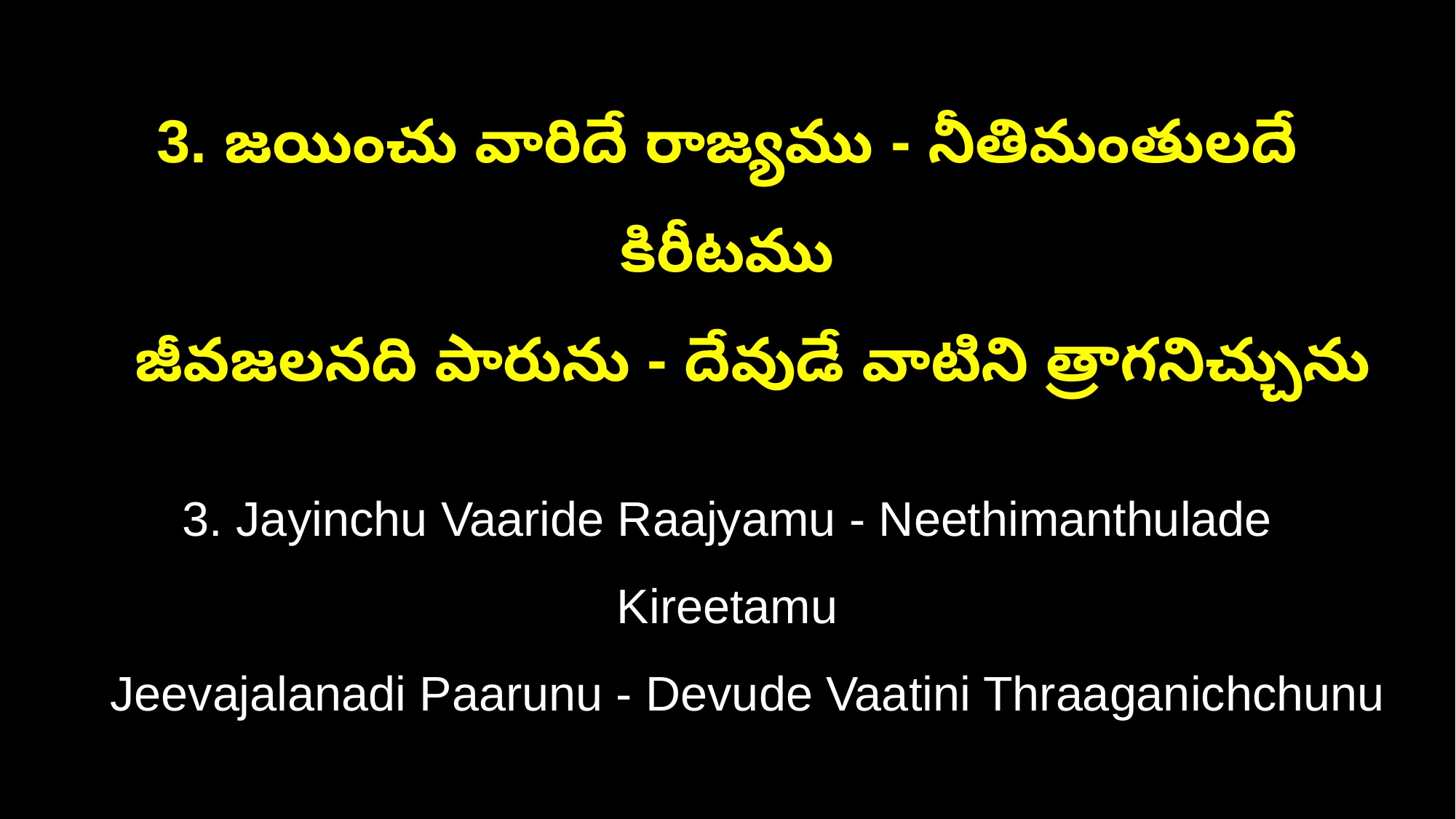

3. జయించు వారిదే రాజ్యము - నీతిమంతులదే కిరీటము
   జీవజలనది పారును - దేవుడే వాటిని త్రాగనిచ్చును
3. Jayinchu Vaaride Raajyamu - Neethimanthulade Kireetamu
   Jeevajalanadi Paarunu - Devude Vaatini Thraaganichchunu